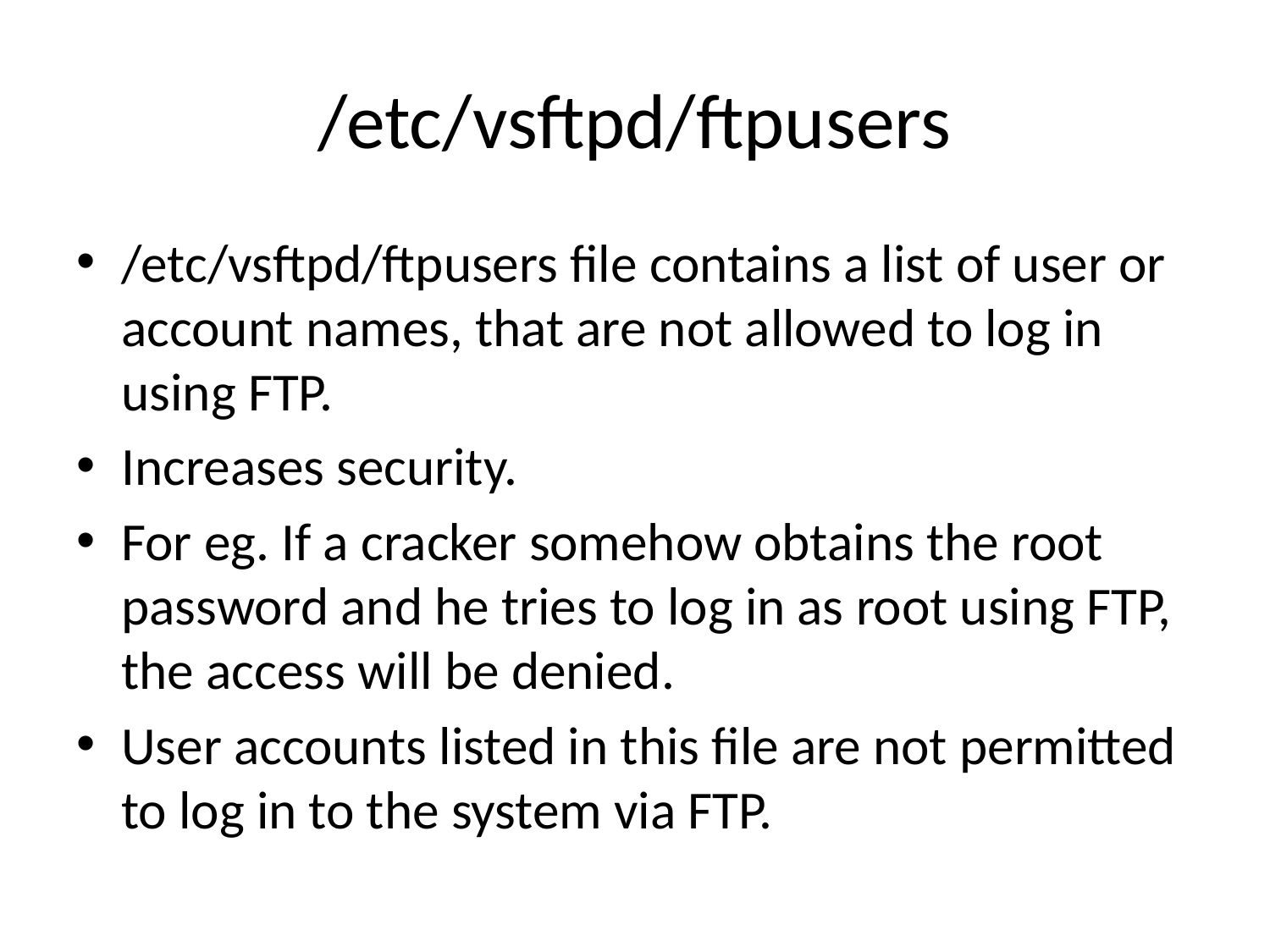

# /etc/vsftpd/ftpusers
/etc/vsftpd/ftpusers file contains a list of user or account names, that are not allowed to log in using FTP.
Increases security.
For eg. If a cracker somehow obtains the root password and he tries to log in as root using FTP, the access will be denied.
User accounts listed in this file are not permitted to log in to the system via FTP.